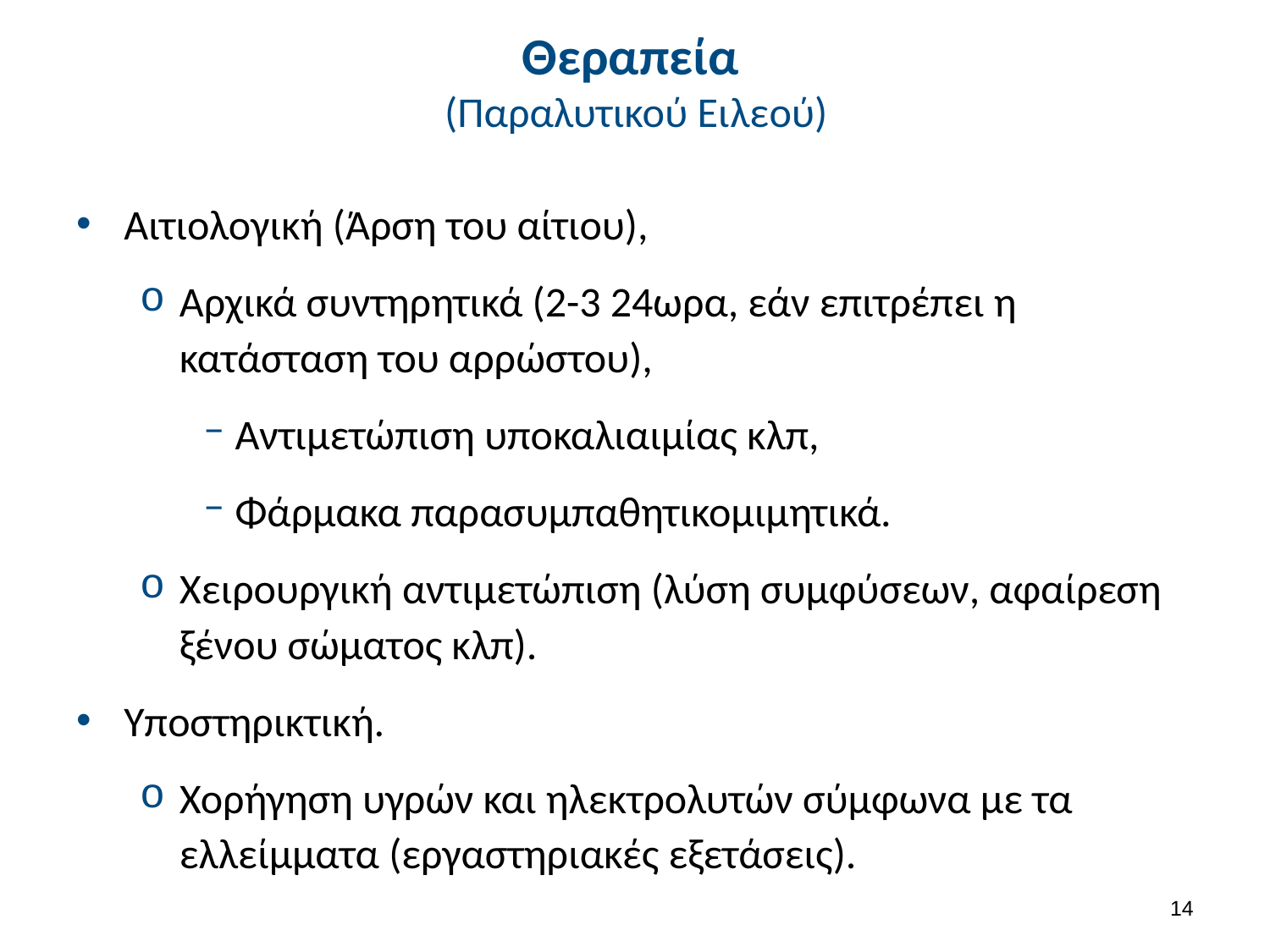

# Θεραπεία (Παραλυτικού Ειλεού)
Αιτιολογική (Άρση του αίτιου),
Αρχικά συντηρητικά (2-3 24ωρα, εάν επιτρέπει η κατάσταση του αρρώστου),
Αντιμετώπιση υποκαλιαιμίας κλπ,
Φάρμακα παρασυμπαθητικομιμητικά.
Χειρουργική αντιμετώπιση (λύση συμφύσεων, αφαίρεση ξένου σώματος κλπ).
Υποστηρικτική.
Χορήγηση υγρών και ηλεκτρολυτών σύμφωνα με τα ελλείμματα (εργαστηριακές εξετάσεις).
14